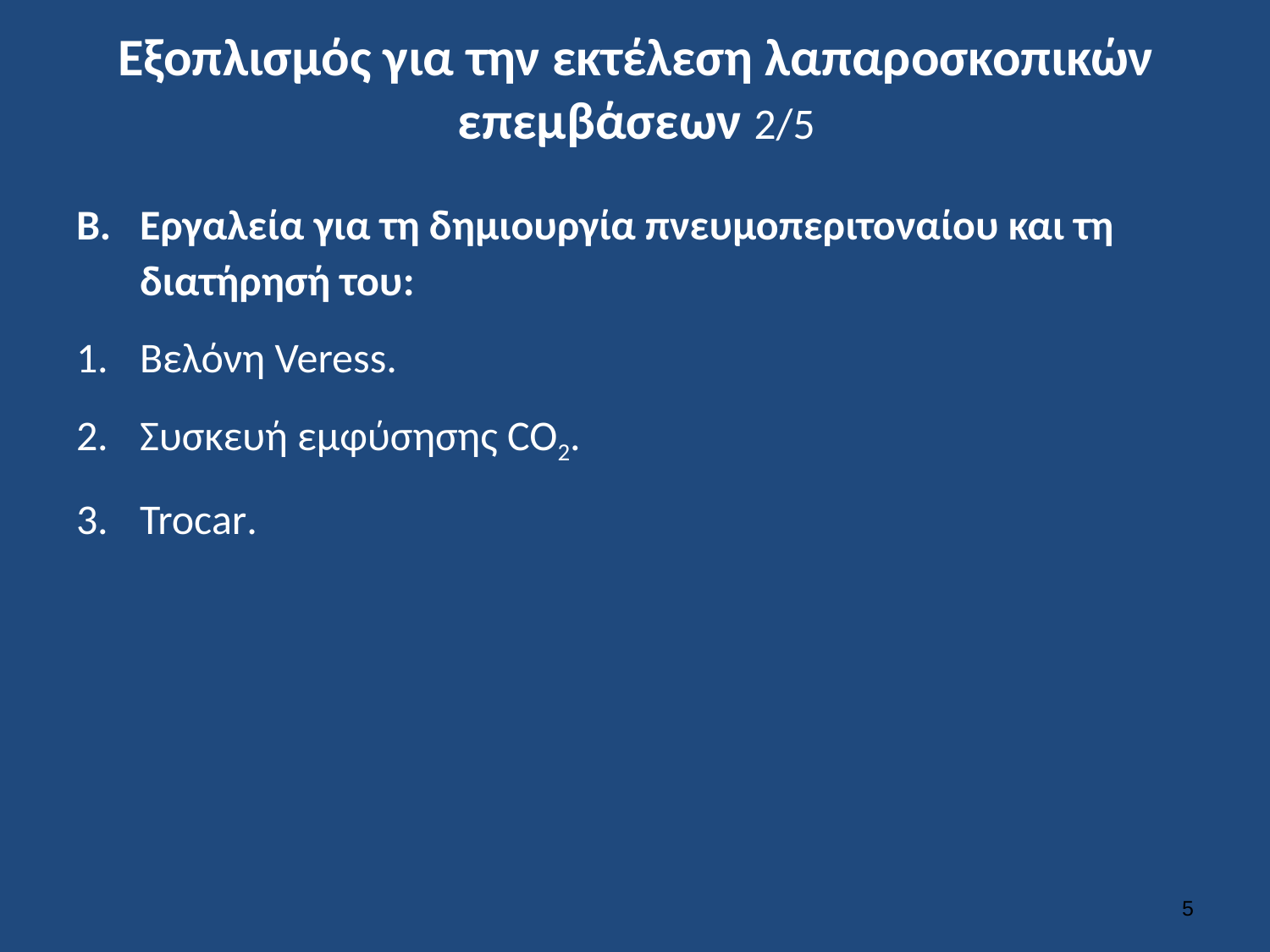

# Εξοπλισμός για την εκτέλεση λαπαροσκοπικών επεμβάσεων 2/5
Εργαλεία για τη δημιουργία πνευμοπεριτοναίου και τη διατήρησή του:
Βελόνη Veress.
Συσκευή εμφύσησης CO2.
Trocar.

5